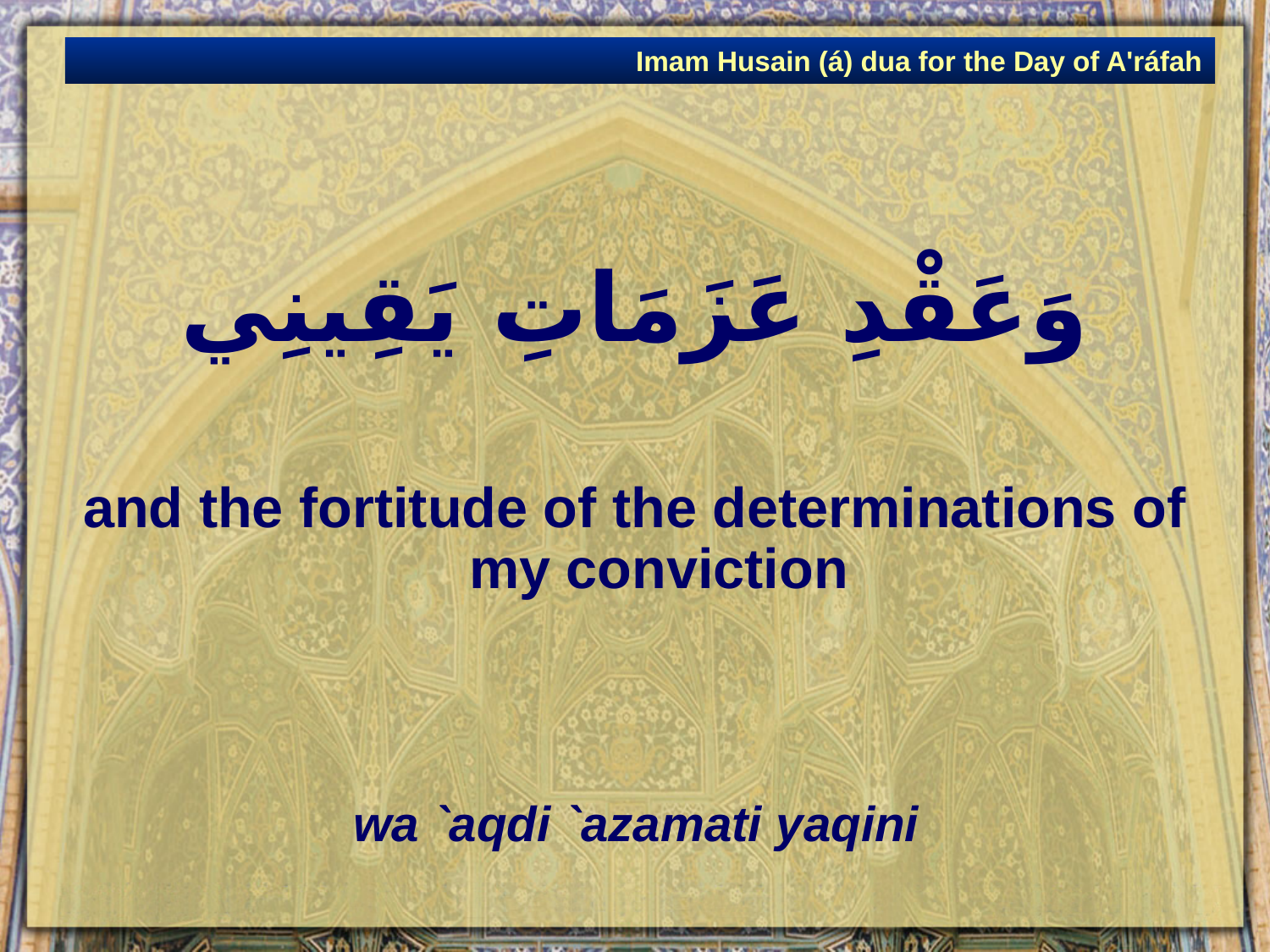

Imam Husain (á) dua for the Day of A'ráfah
# وَعَقْدِ عَزَمَاتِ يَقِينِي
and the fortitude of the determinations of my conviction
wa `aqdi `azamati yaqini